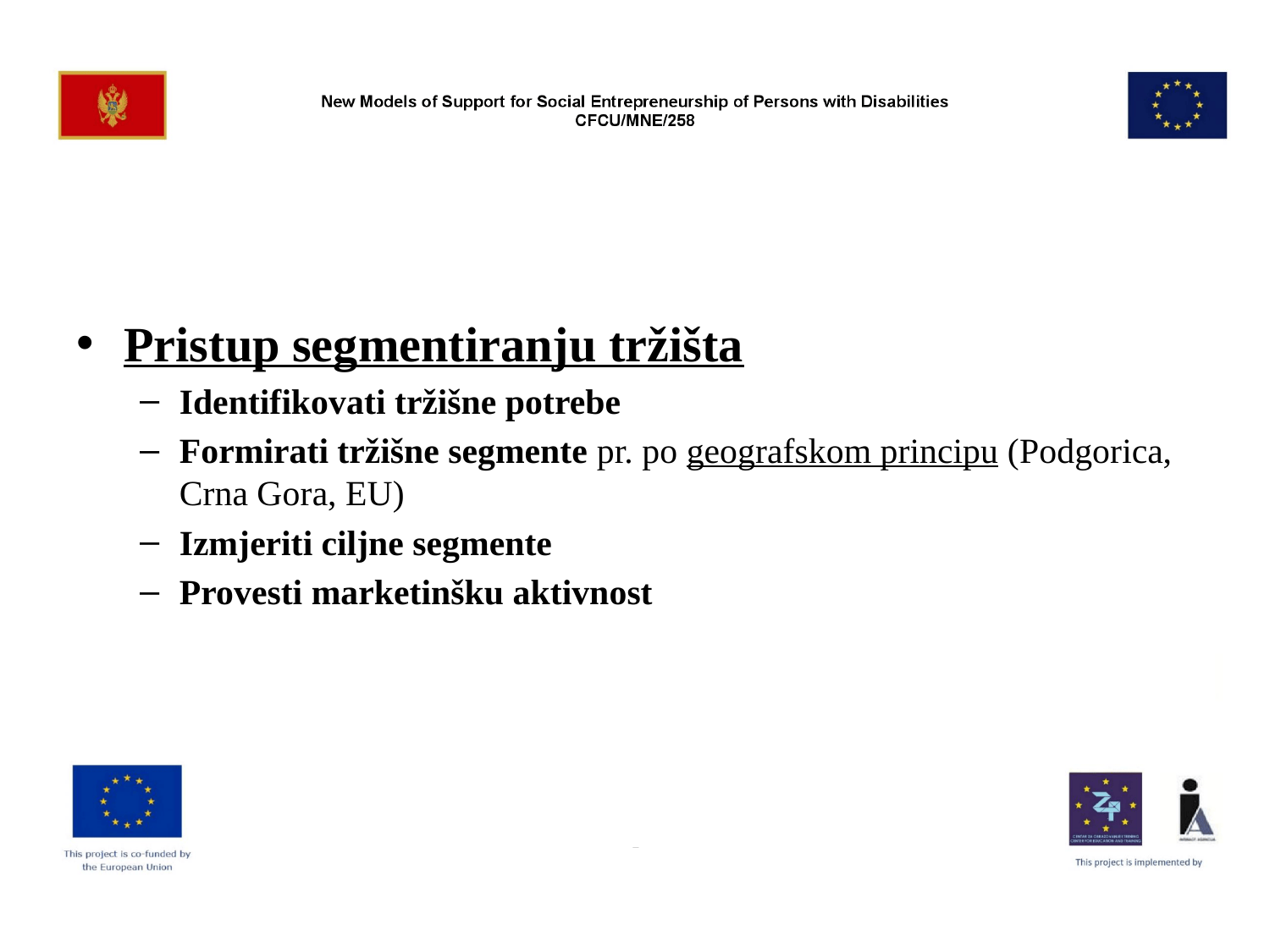

#
Pristup segmentiranju tržišta
Identifikovati tržišne potrebe
Formirati tržišne segmente pr. po geografskom principu (Podgorica, Crna Gora, EU)
Izmjeriti ciljne segmente
Provesti marketinšku aktivnost